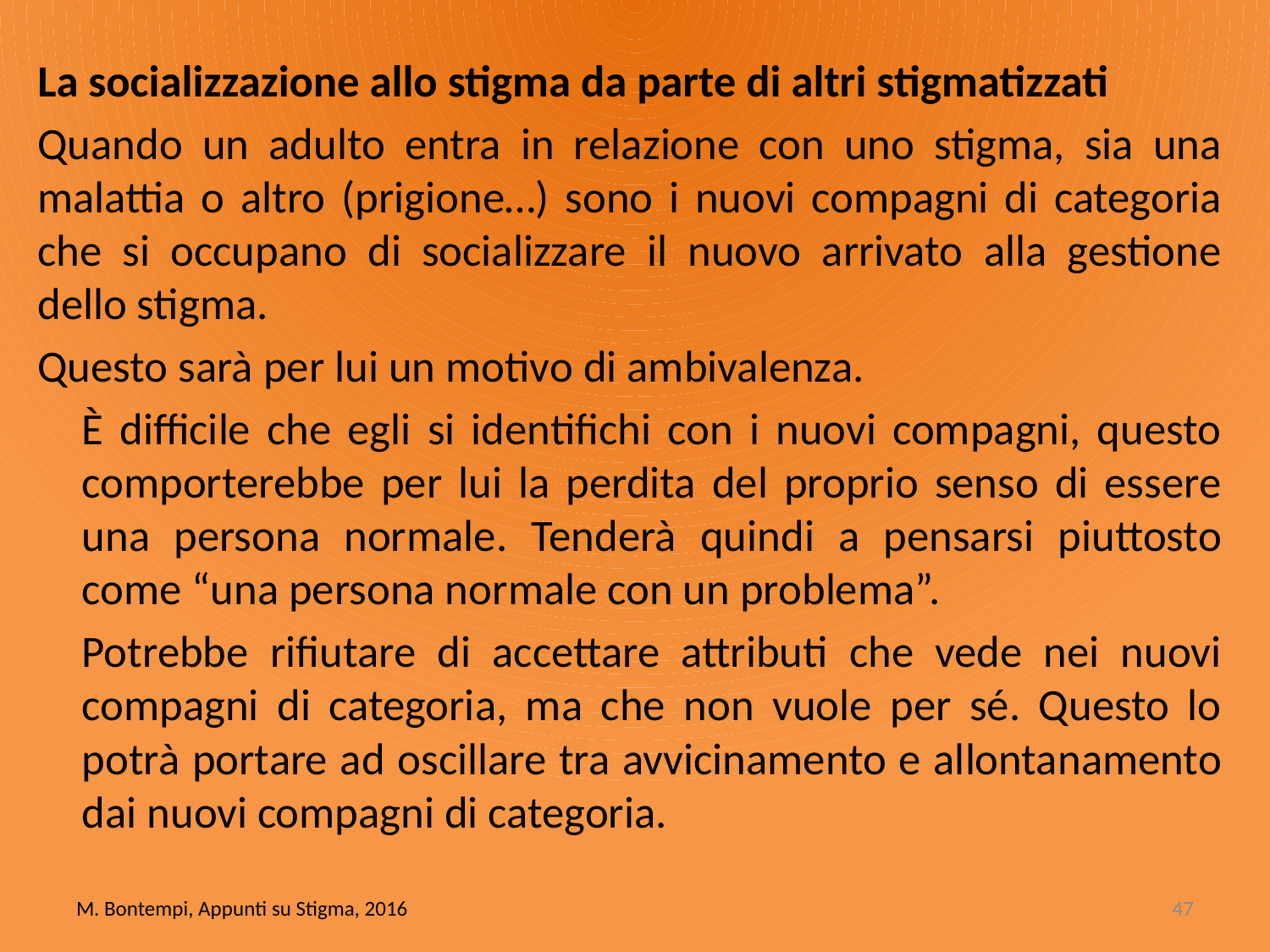

La socializzazione allo stigma da parte di altri stigmatizzati
Quando un adulto entra in relazione con uno stigma, sia una malattia o altro (prigione…) sono i nuovi compagni di categoria che si occupano di socializzare il nuovo arrivato alla gestione dello stigma.
Questo sarà per lui un motivo di ambivalenza.
È difficile che egli si identifichi con i nuovi compagni, questo comporterebbe per lui la perdita del proprio senso di essere una persona normale. Tenderà quindi a pensarsi piuttosto come “una persona normale con un problema”.
Potrebbe rifiutare di accettare attributi che vede nei nuovi compagni di categoria, ma che non vuole per sé. Questo lo potrà portare ad oscillare tra avvicinamento e allontanamento dai nuovi compagni di categoria.
M. Bontempi, Appunti su Stigma, 2016
47